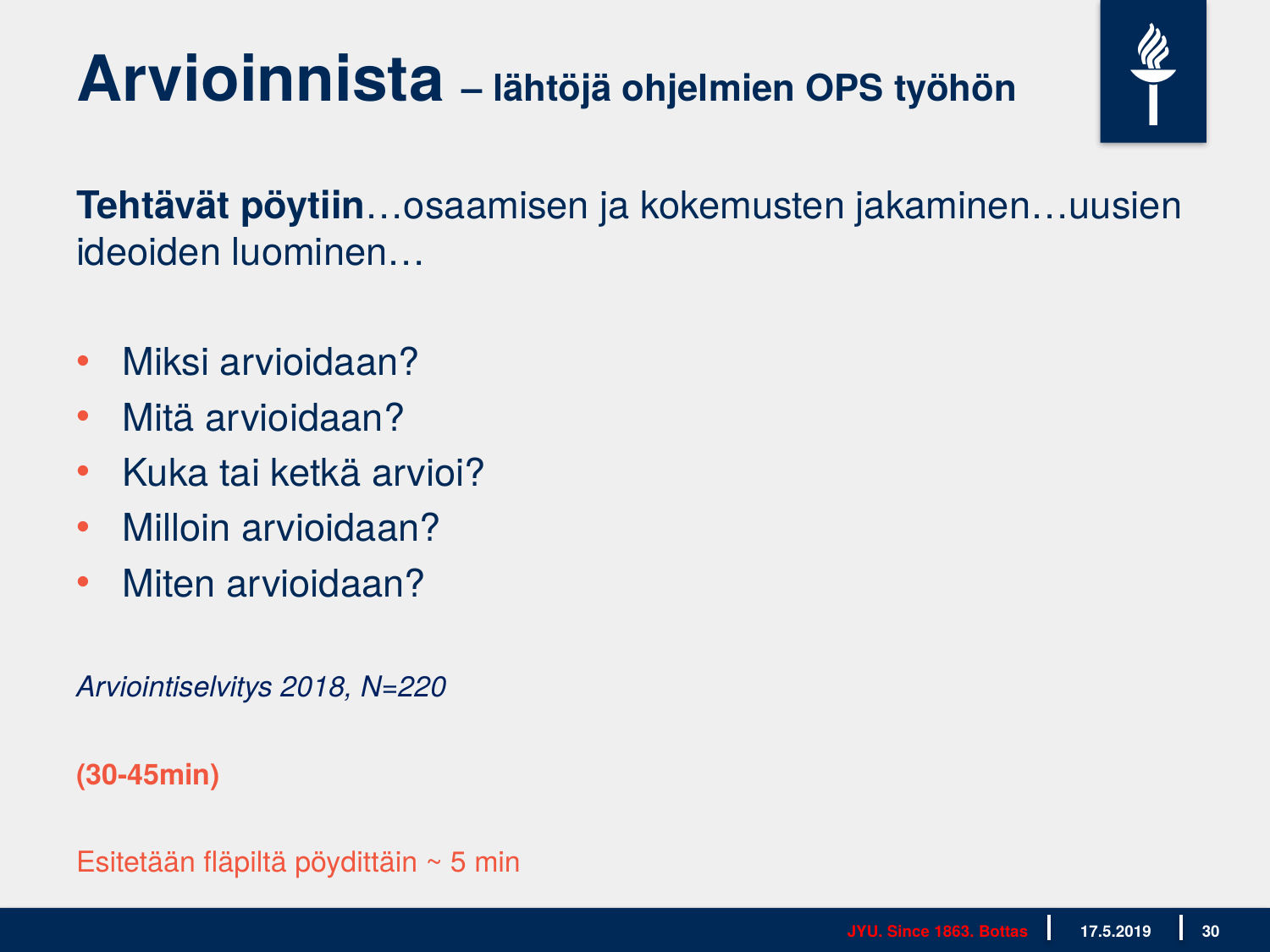

Arvioinnista – lähtöjä ohjelmien OPS työhön
Tehtävät pöytiin…osaamisen ja kokemusten jakaminen…uusien ideoiden luominen…

Miksi arvioidaan?
Mitä arvioidaan?
Kuka tai ketkä arvioi?
Milloin arvioidaan?
Miten arvioidaan?

Arviointiselvitys 2018, N=220

(30-45min)

Esitetään fläpiltä pöydittäin ~ 5 min
JYU. Since 1863. Bottas
17.5.2019
30